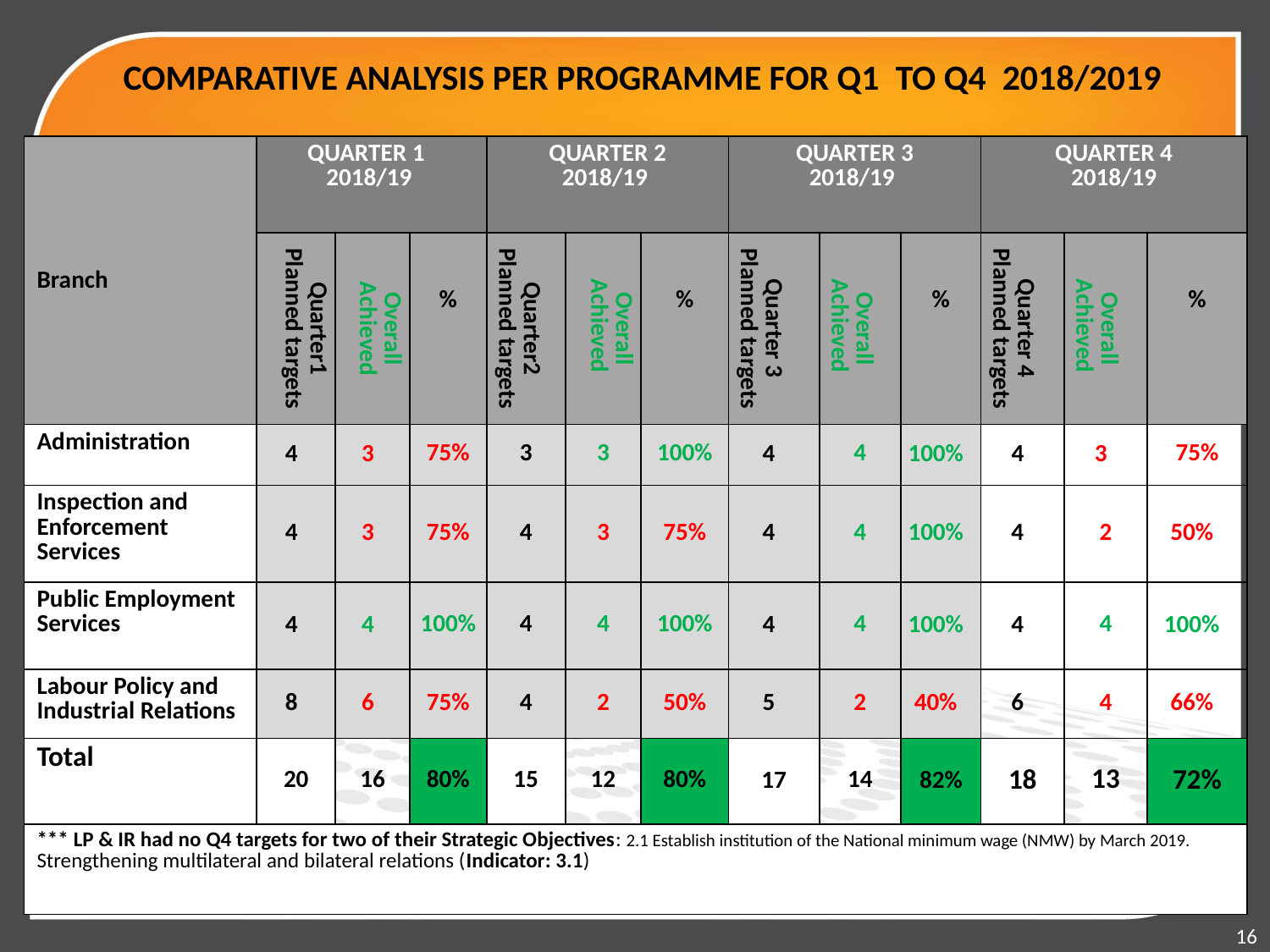

# COMPARATIVE ANALYSIS PER PROGRAMME FOR Q1  TO Q4  2018/2019
| Branch | QUARTER 1 2018/19 |  |  | QUARTER 2 2018/19 |  |  | QUARTER 3 2018/19 |  |  | QUARTER 4 2018/19 |  |  |
| --- | --- | --- | --- | --- | --- | --- | --- | --- | --- | --- | --- | --- |
|  | Quarter1 Planned targets | Overall Achieved | % | Quarter2 Planned targets | Overall Achieved | % | Quarter 3 Planned targets | Overall Achieved | % | Quarter 4 Planned targets | Overall Achieved | % |
| Administration | 4 | 3 | 75% | 3 | 3 | 100% | 4 | 4 | 100% | 4 | 3 | 75% |
| Inspection and Enforcement Services | 4 | 3 | 75% | 4 | 3 | 75% | 4 | 4 | 100% | 4 | 2 | 50% |
| Public Employment Services | 4 | 4 | 100% | 4 | 4 | 100% | 4 | 4 | 100% | 4 | 4 | 100% |
| Labour Policy and Industrial Relations | 8 | 6 | 75% | 4 | 2 | 50% | 5 | 2 | 40% | 6 | 4 | 66% |
| Total | 20 | 16 | 80% | 15 | 12 | 80% | 17 | 14 | 82% | 18 | 13 | 72% |
| \*\*\* LP & IR had no Q4 targets for two of their Strategic Objectives: 2.1 Establish institution of the National minimum wage (NMW) by March 2019. Strengthening multilateral and bilateral relations (Indicator: 3.1) |  |  |  |  |  |  |  |  |  |  |  |  |
16